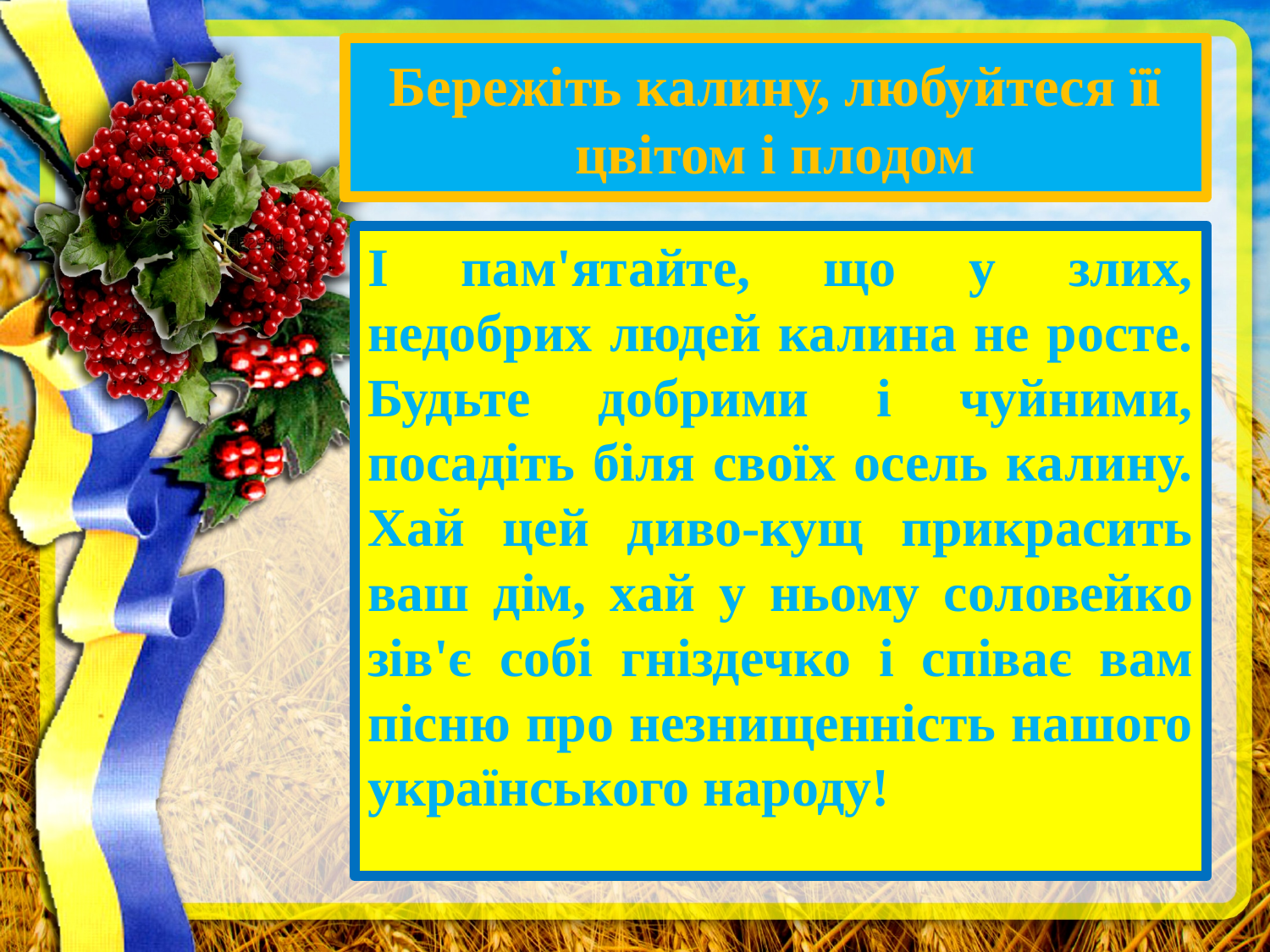

# Бережіть калину, любуйтеся її цвітом і плодом
І пам'ятайте, що у злих, недобрих людей калина не росте. Будьте добрими і чуйними, посадіть біля своїх осель калину. Хай цей диво-кущ прикрасить ваш дім, хай у ньому соловейко зів'є собі гніздечко і співає вам пісню про незнищенність нашого українського народу!